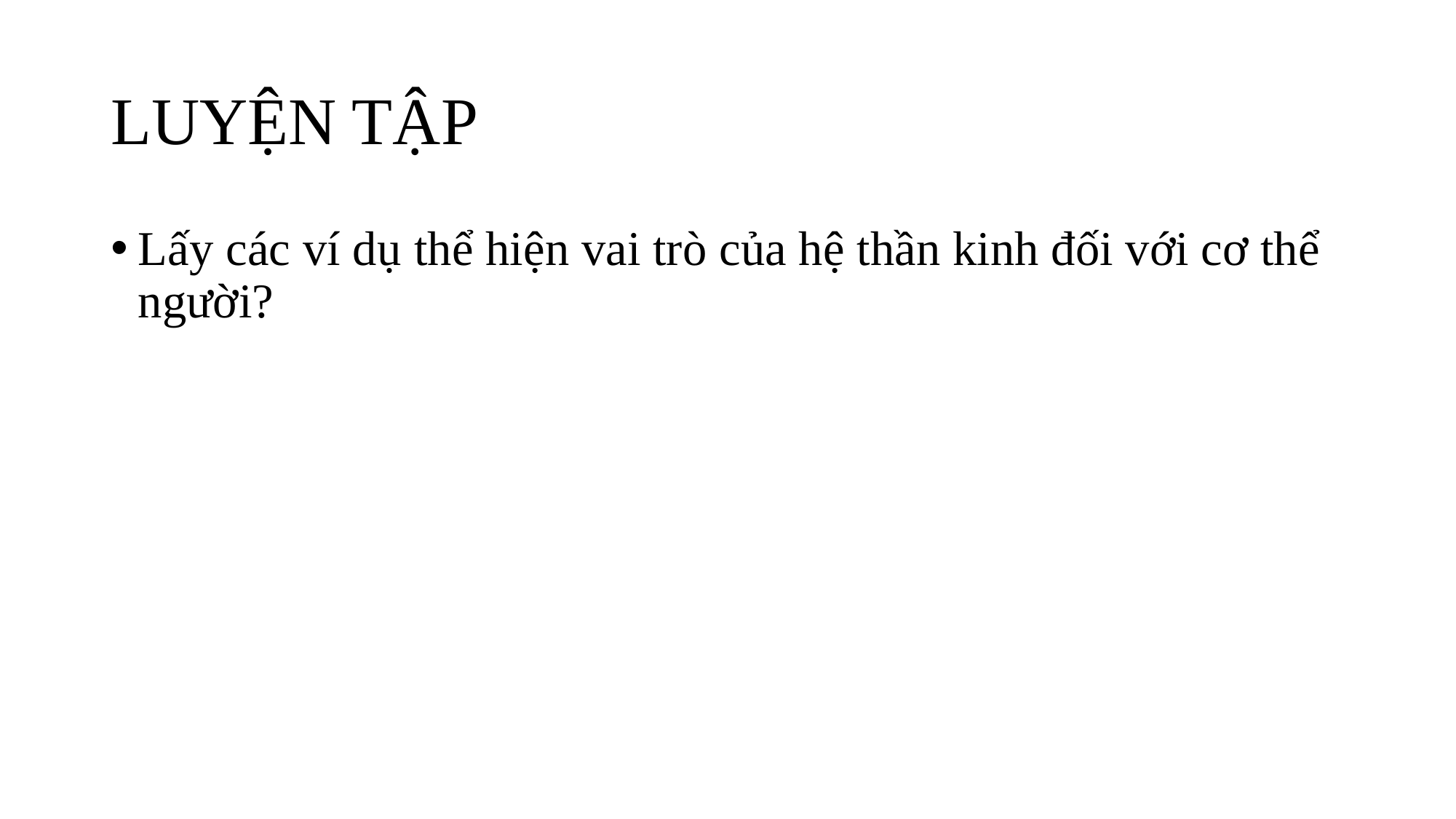

# LUYỆN TẬP
Lấy các ví dụ thể hiện vai trò của hệ thần kinh đối với cơ thể người?